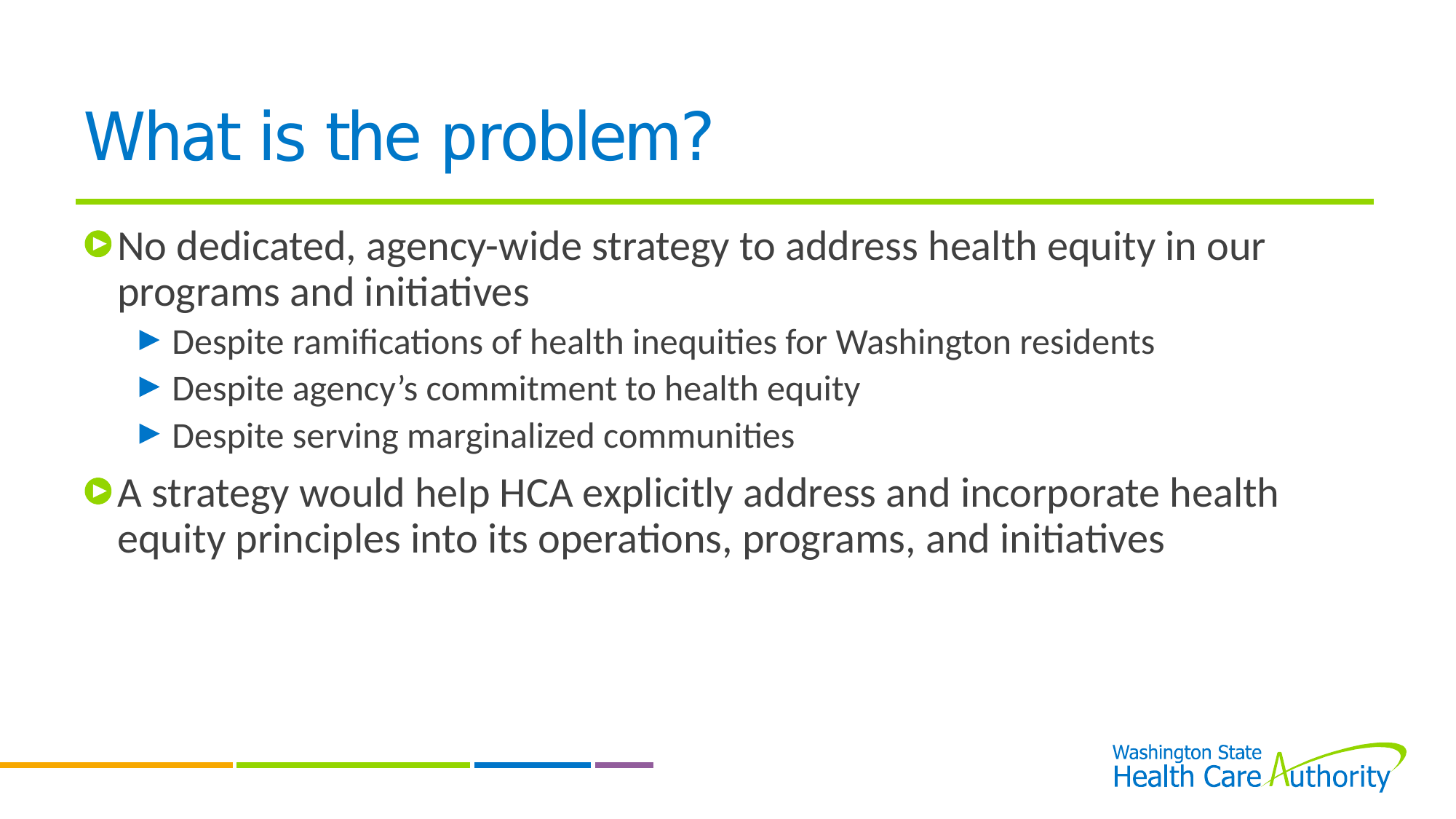

# What is the problem?
No dedicated, agency-wide strategy to address health equity in our programs and initiatives
Despite ramifications of health inequities for Washington residents
Despite agency’s commitment to health equity
Despite serving marginalized communities
A strategy would help HCA explicitly address and incorporate health equity principles into its operations, programs, and initiatives